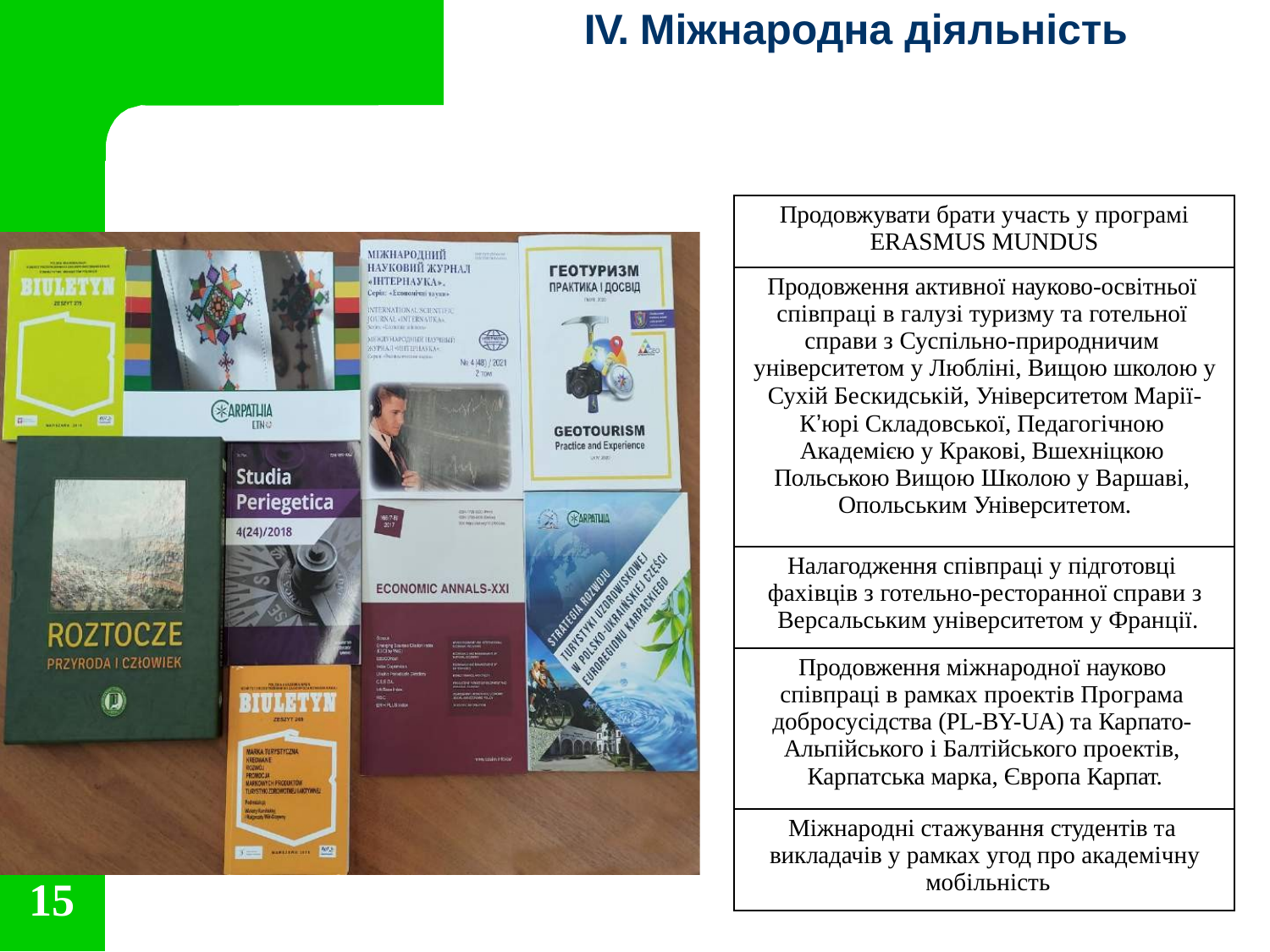

# IV. Міжнародна діяльність
| Продовжувати брати участь у програмі ERASMUS MUNDUS |
| --- |
| Продовження активної науково-освітньої співпраці в галузі туризму та готельної справи з Суспільно-природничим університетом у Любліні, Вищою школою у Сухій Бескидській, Університетом Марії- К’юрі Складовської, Педагогічною Академією у Кракові, Вшехніцкою Польською Вищою Школою у Варшаві, Опольським Університетом. |
| Налагодження співпраці у підготовці фахівців з готельно-ресторанної справи з Версальським університетом у Франції. |
| Продовження міжнародної науково співпраці в рамках проектів Програма добросусідства (PL-BY-UA) та Карпато- Альпійського і Балтійського проектів, Карпатська марка, Європа Карпат. |
| Міжнародні стажування студентів та викладачів у рамках угод про академічну мобільність |

15